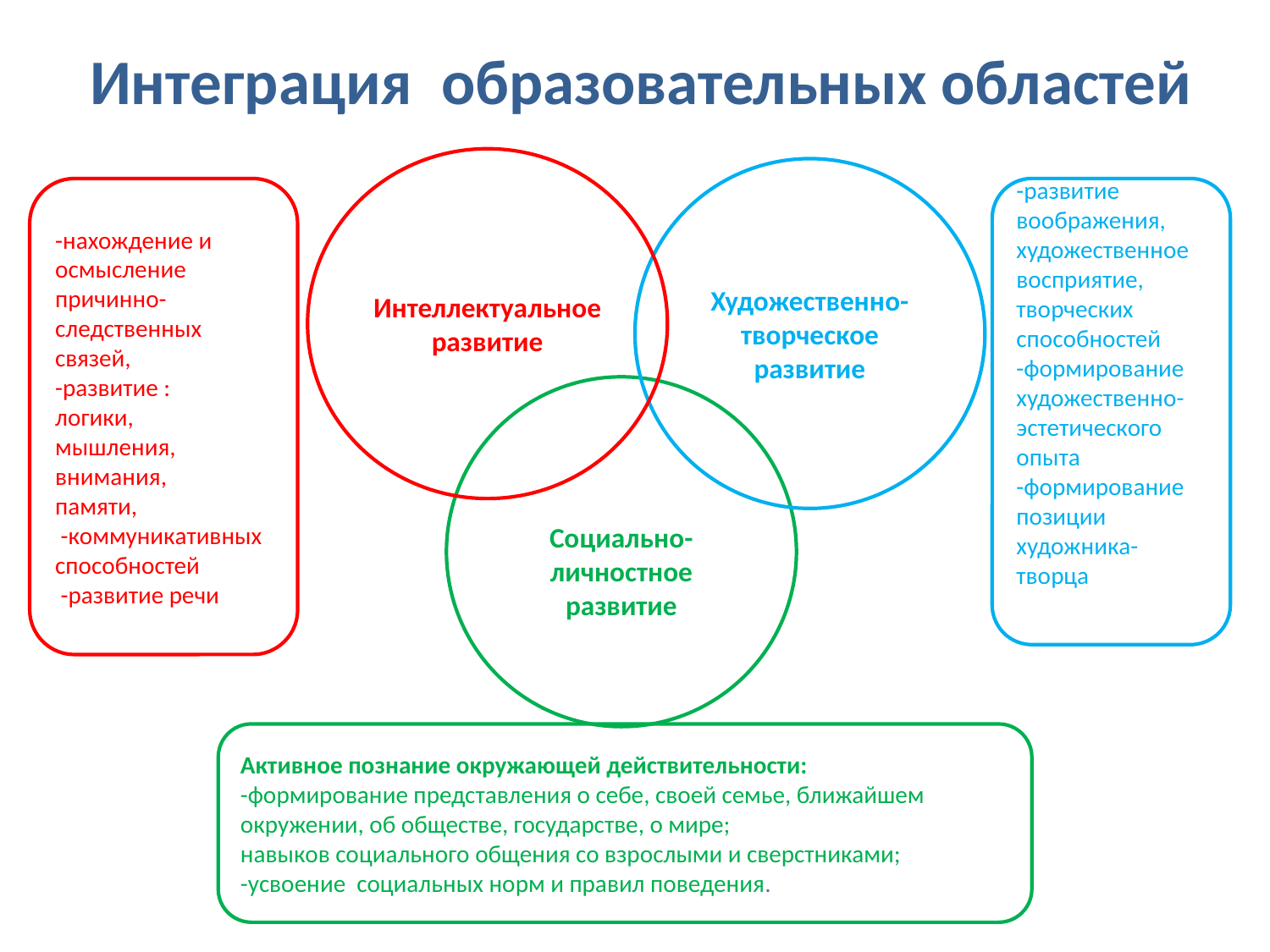

# Интеграция  образовательных областей
Интеллектуальное развитие
Художественно- творческое развитие
-нахождение и осмысление причинно-следственных связей,
-развитие :
логики,
мышления, внимания,
памяти,
 -коммуникативных способностей
 -развитие речи
-развитие
воображения,
художественное восприятие,
творческих способностей
-формирование художественно-эстетического опыта
-формирование позиции  художника-творца

Социально-личностное развитие
Активное познание окружающей действительности:
-формирование представления о себе, своей семье, ближайшем окружении, об обществе, государстве, о мире;
навыков социального общения со взрослыми и сверстниками;
-усвоение  социальных норм и правил поведения.